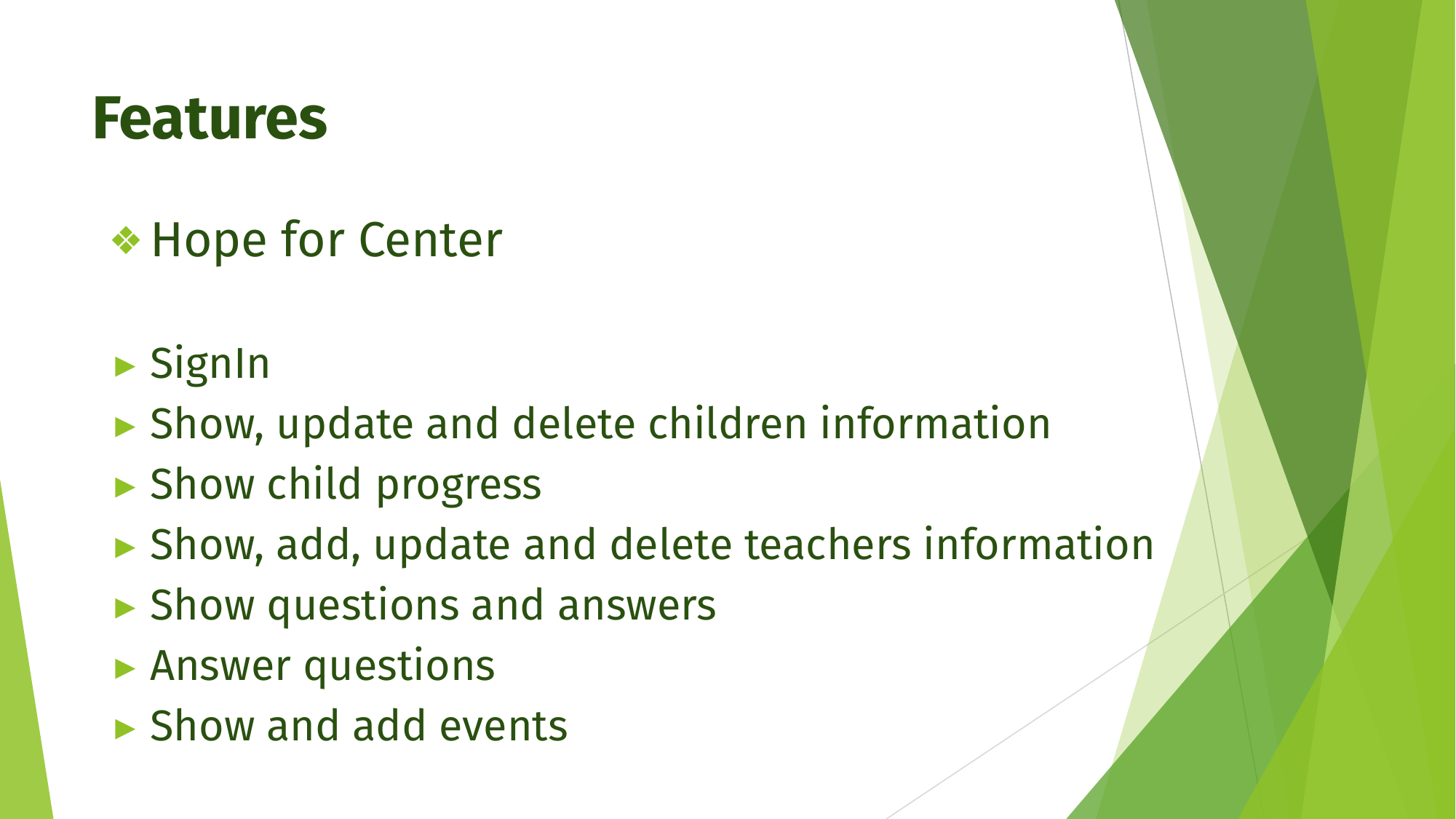

# Features
Hope for Center

SignIn
Show, update and delete children information
Show child progress
Show, add, update and delete teachers information
Show questions and answers
Answer questions
Show and add events